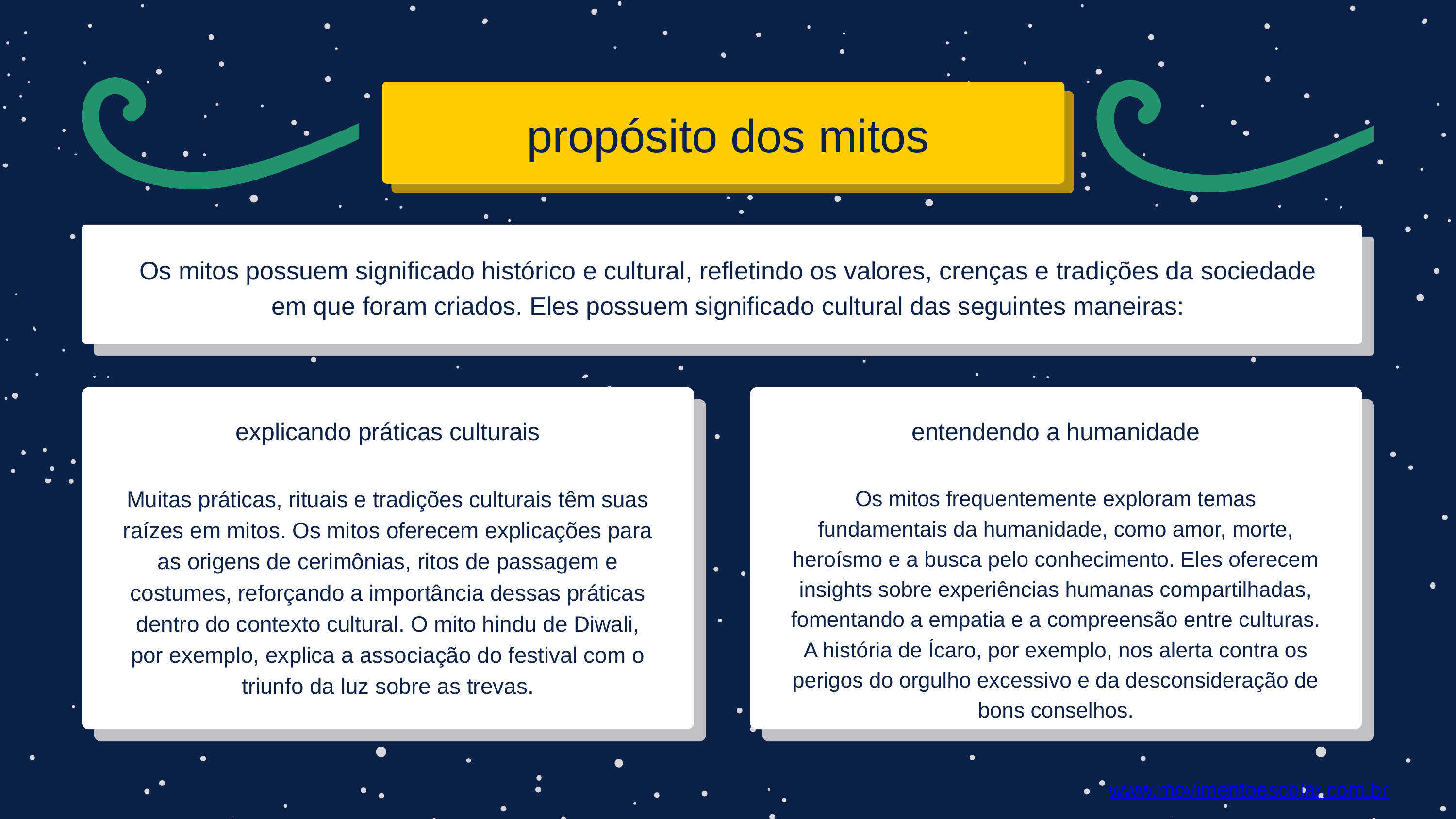

propósito dos mitos

Os mitos possuem significado histórico e cultural, refletindo os valores, crenças e tradições da sociedade em que foram criados. Eles possuem significado cultural das seguintes maneiras:

explicando práticas culturais
entendendo a humanidade
Muitas práticas, rituais e tradições culturais têm suas raízes em mitos. Os mitos oferecem explicações para as origens de cerimônias, ritos de passagem e costumes, reforçando a importância dessas práticas dentro do contexto cultural. O mito hindu de Diwali, por exemplo, explica a associação do festival com o triunfo da luz sobre as trevas.
Os mitos frequentemente exploram temas fundamentais da humanidade, como amor, morte, heroísmo e a busca pelo conhecimento. Eles oferecem insights sobre experiências humanas compartilhadas, fomentando a empatia e a compreensão entre culturas. A história de Ícaro, por exemplo, nos alerta contra os perigos do orgulho excessivo e da desconsideração de bons conselhos.
www.movimentoescolar.com.br